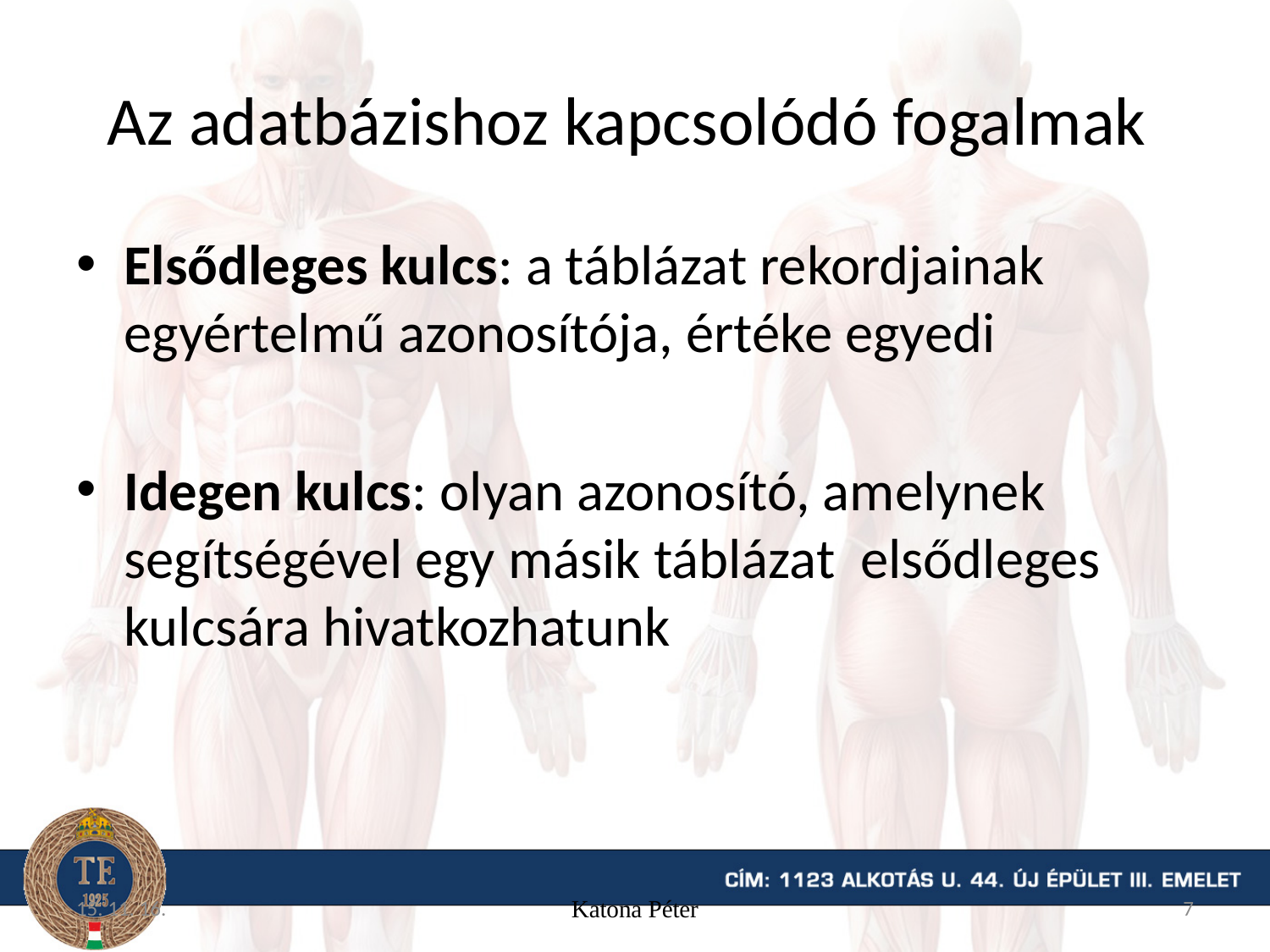

# Az adatbázishoz kapcsolódó fogalmak
Elsődleges kulcs: a táblázat rekordjainak egyértelmű azonosítója, értéke egyedi

Idegen kulcs: olyan azonosító, amelynek segítségével egy másik táblázat  elsődleges kulcsára hivatkozhatunk

15. 11. 16.
Katona Péter
7